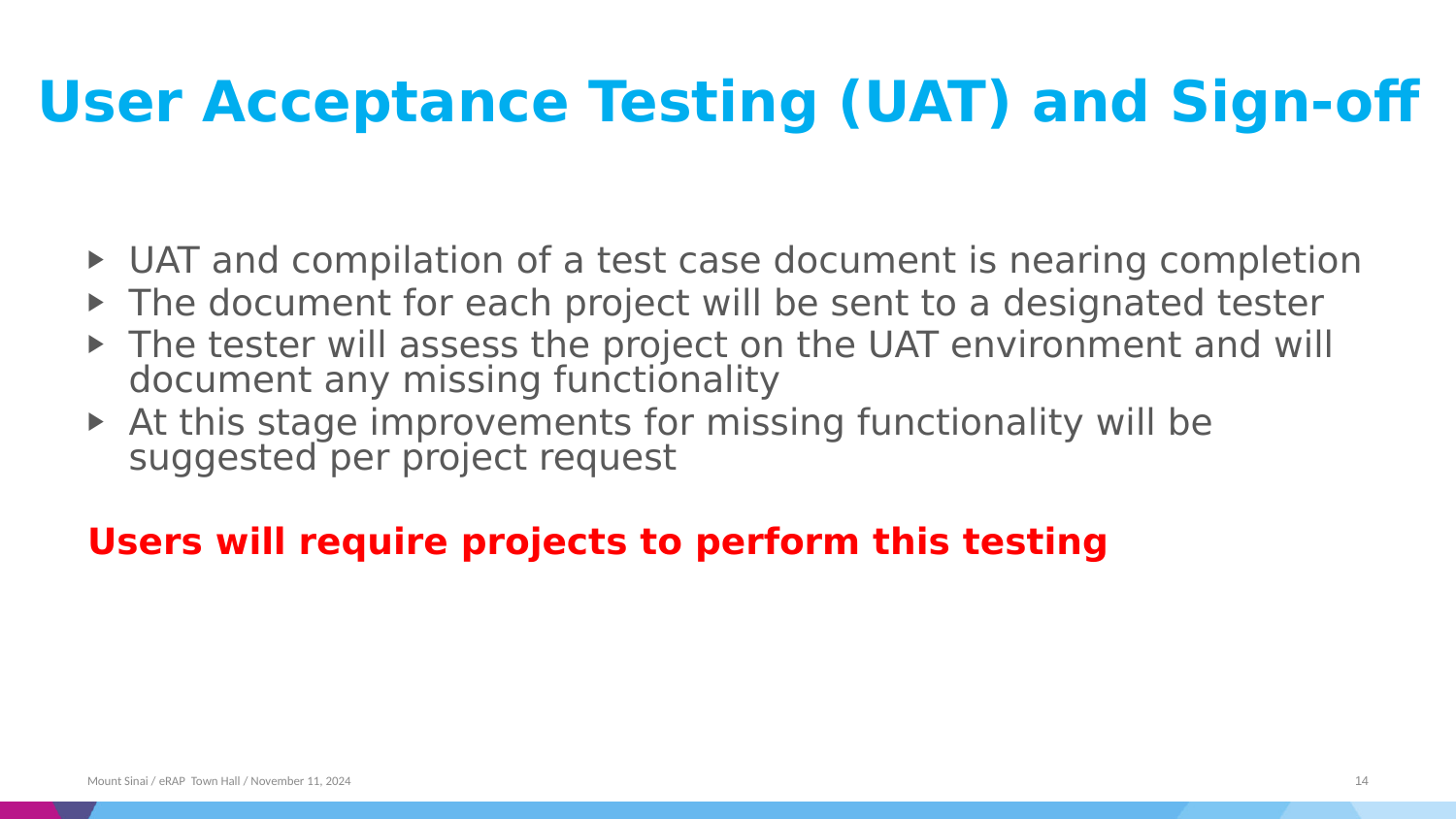

# User Acceptance Testing (UAT) and Sign-off
UAT and compilation of a test case document is nearing completion
The document for each project will be sent to a designated tester
The tester will assess the project on the UAT environment and will document any missing functionality
At this stage improvements for missing functionality will be suggested per project request

Users will require projects to perform this testing
Mount Sinai / eRAP  Town Hall / November 11, 2024
14